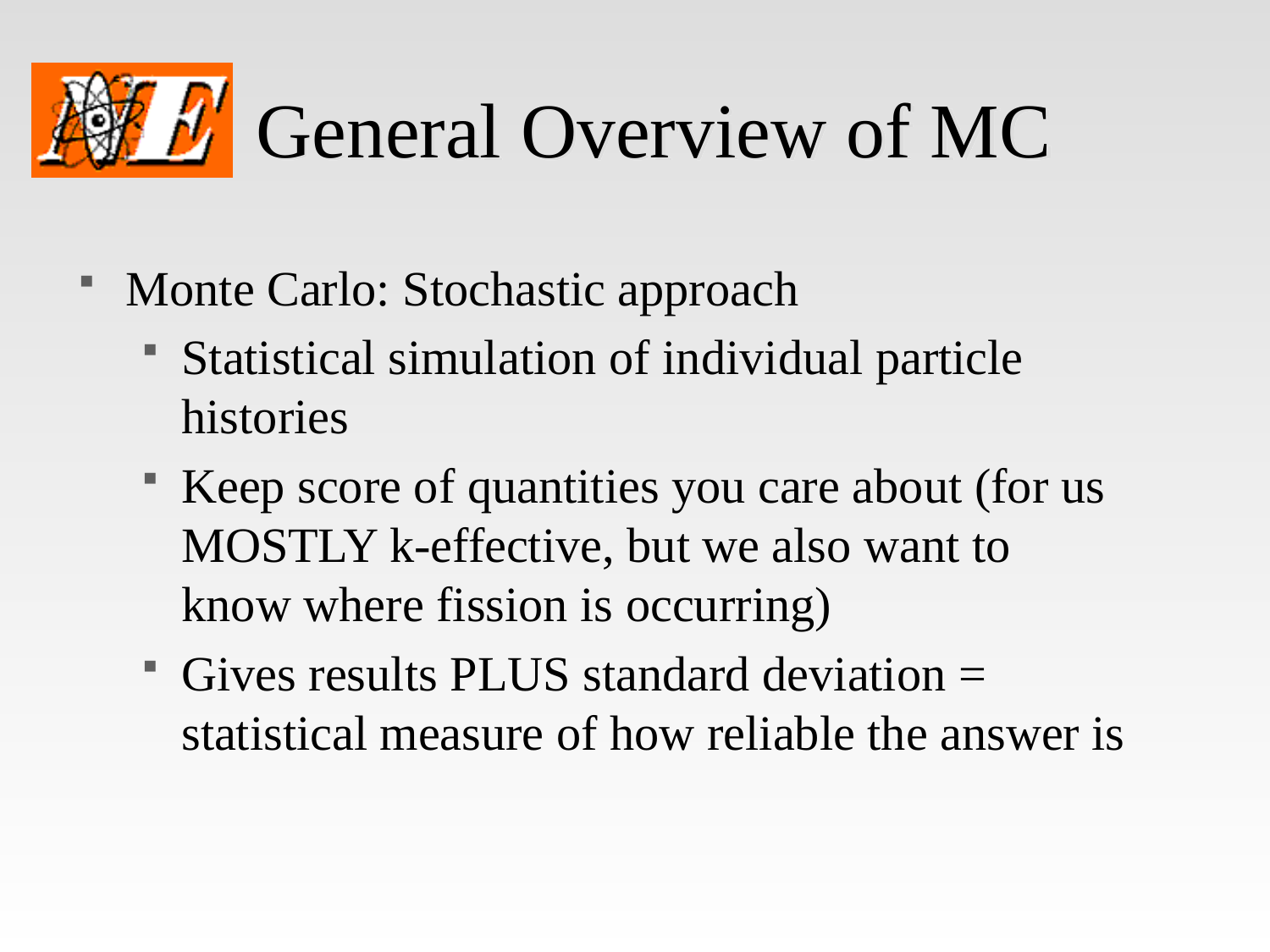

# General Overview of MC
Monte Carlo: Stochastic approach
Statistical simulation of individual particle histories
Keep score of quantities you care about (for us MOSTLY k-effective, but we also want to know where fission is occurring)
Gives results PLUS standard deviation = statistical measure of how reliable the answer is